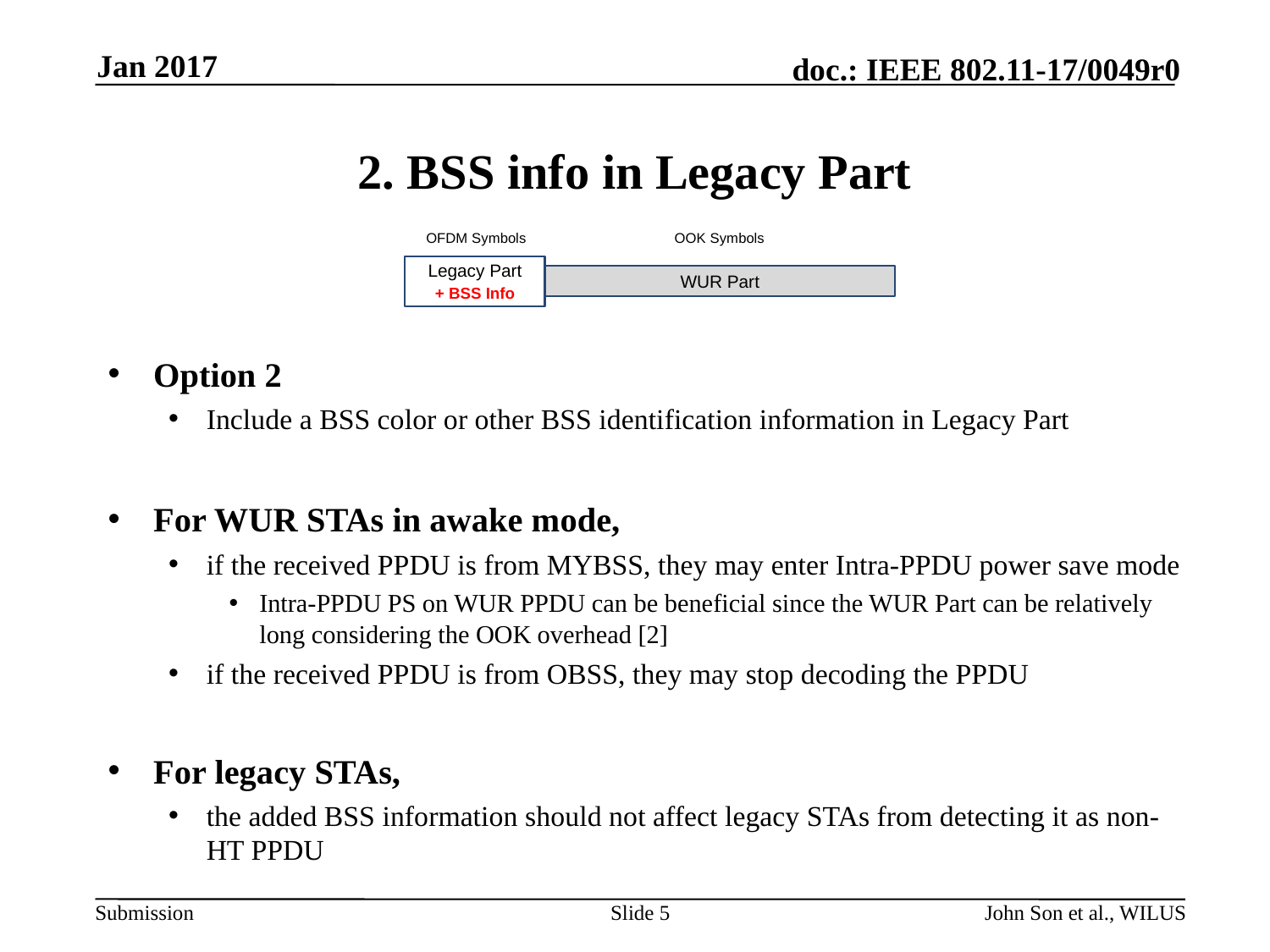

Jan 2017
# 2. BSS info in Legacy Part
OFDM Symbols
OOK Symbols
Legacy Part

+ BSS Info
WUR Part
Option 2
Include a BSS color or other BSS identification information in Legacy Part

For WUR STAs in awake mode,
if the received PPDU is from MYBSS, they may enter Intra-PPDU power save mode
Intra-PPDU PS on WUR PPDU can be beneficial since the WUR Part can be relatively long considering the OOK overhead [2]
if the received PPDU is from OBSS, they may stop decoding the PPDU

For legacy STAs,
the added BSS information should not affect legacy STAs from detecting it as non-HT PPDU

Slide 5
John Son et al., WILUS